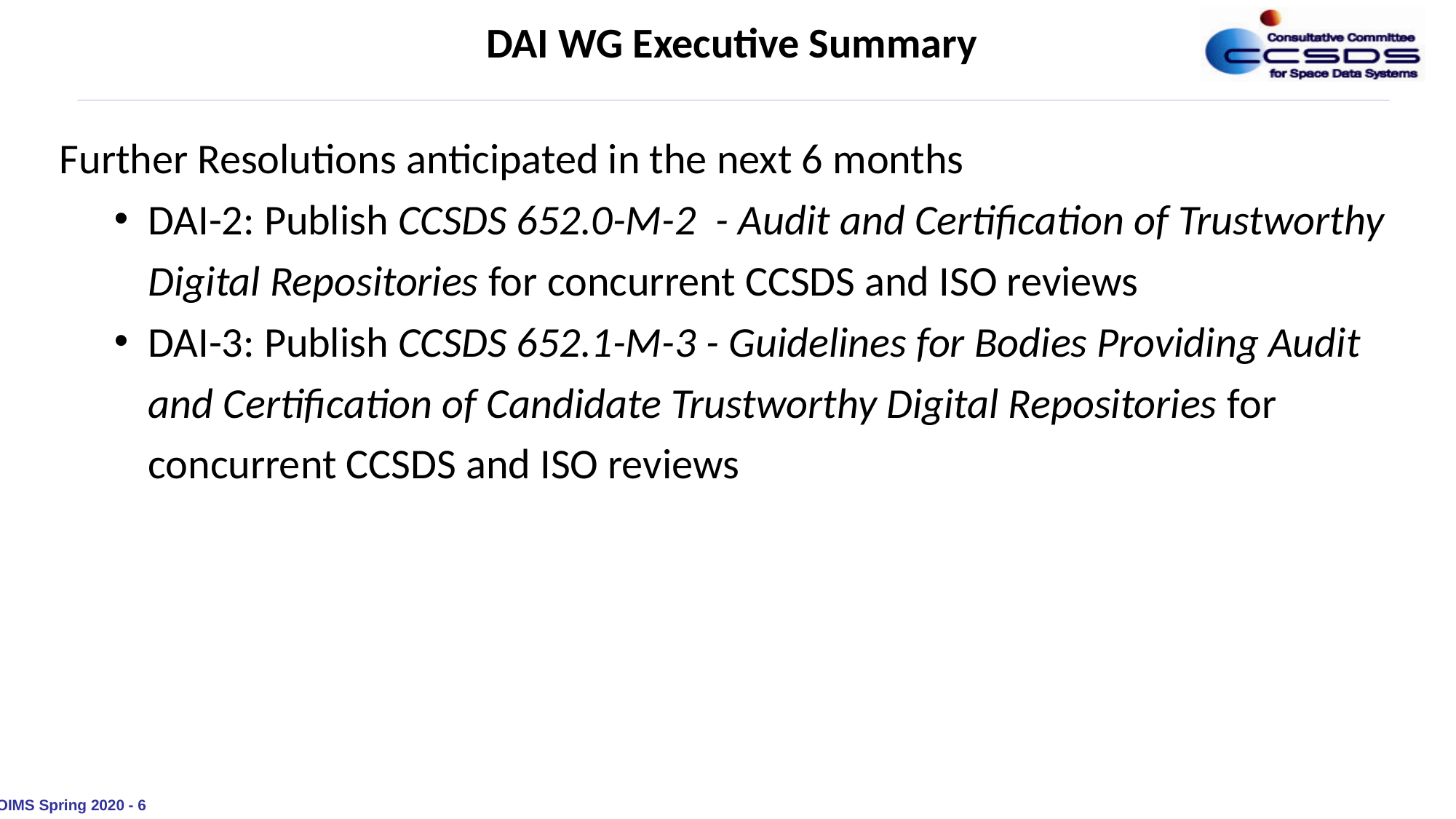

DAI WG Executive Summary

Further Resolutions anticipated in the next 6 months
DAI-2: Publish CCSDS 652.0-M-2  - Audit and Certification of Trustworthy Digital Repositories for concurrent CCSDS and ISO reviews
DAI-3: Publish CCSDS 652.1-M-3 - Guidelines for Bodies Providing Audit and Certification of Candidate Trustworthy Digital Repositories for concurrent CCSDS and ISO reviews